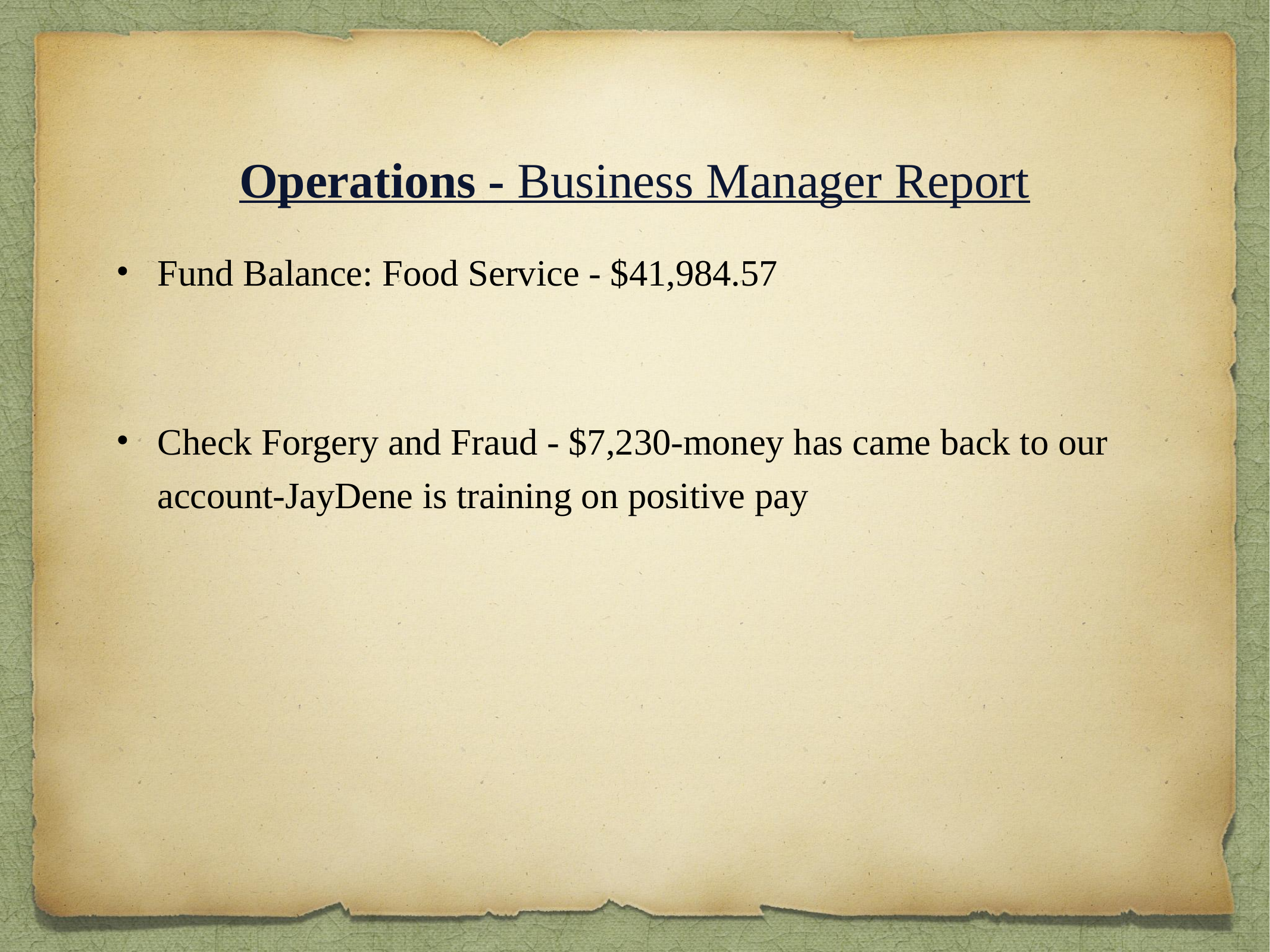

# Operations - Business Manager Report
Fund Balance: Food Service - $41,984.57

Check Forgery and Fraud - $7,230-money has came back to our account-JayDene is training on positive pay